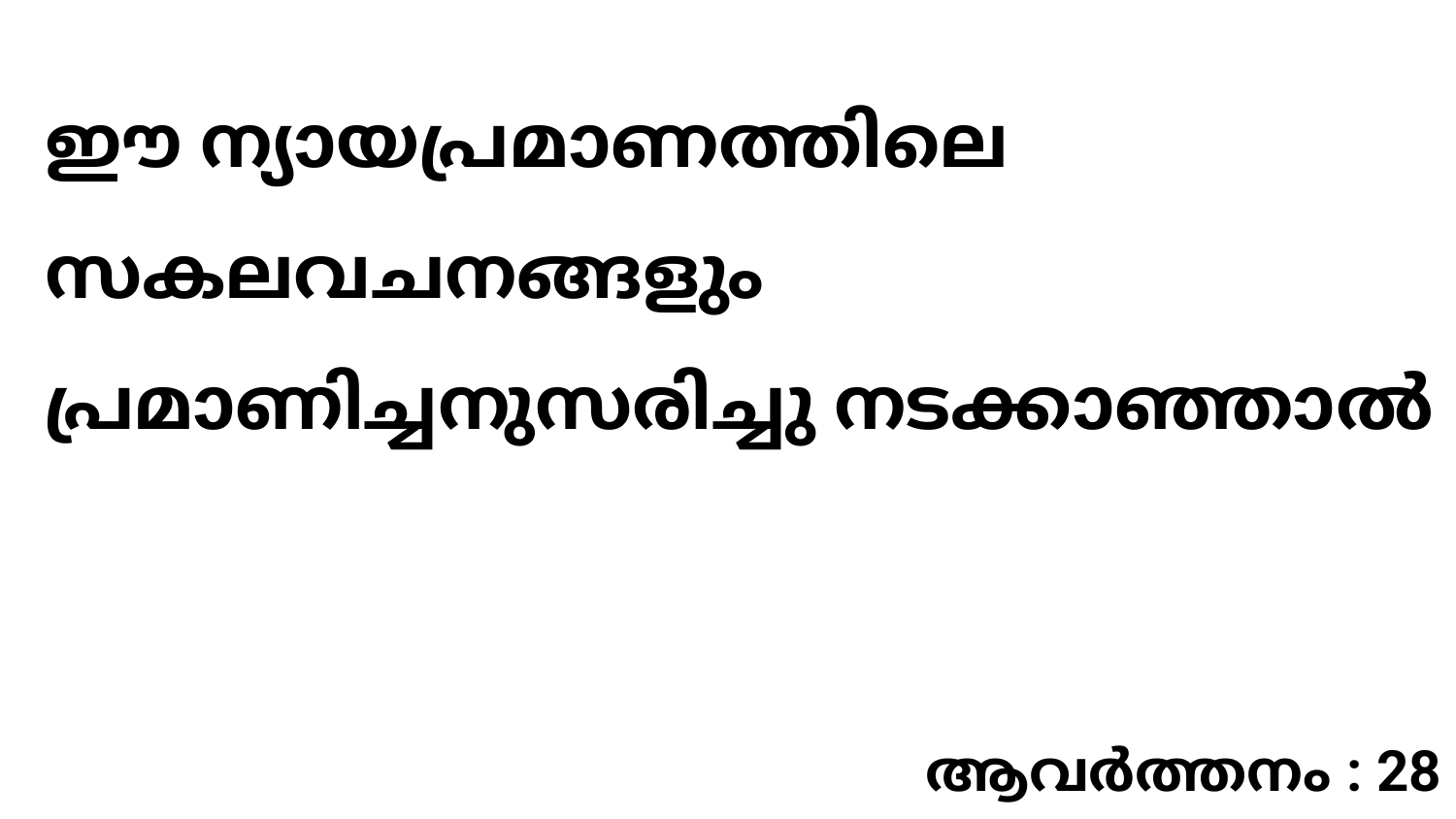

ഈ ന്യായപ്രമാണത്തിലെ സകലവചനങ്ങളും പ്രമാണിച്ചനുസരിച്ചു നടക്കാഞ്ഞാൽ
ആവർത്തനം : 28